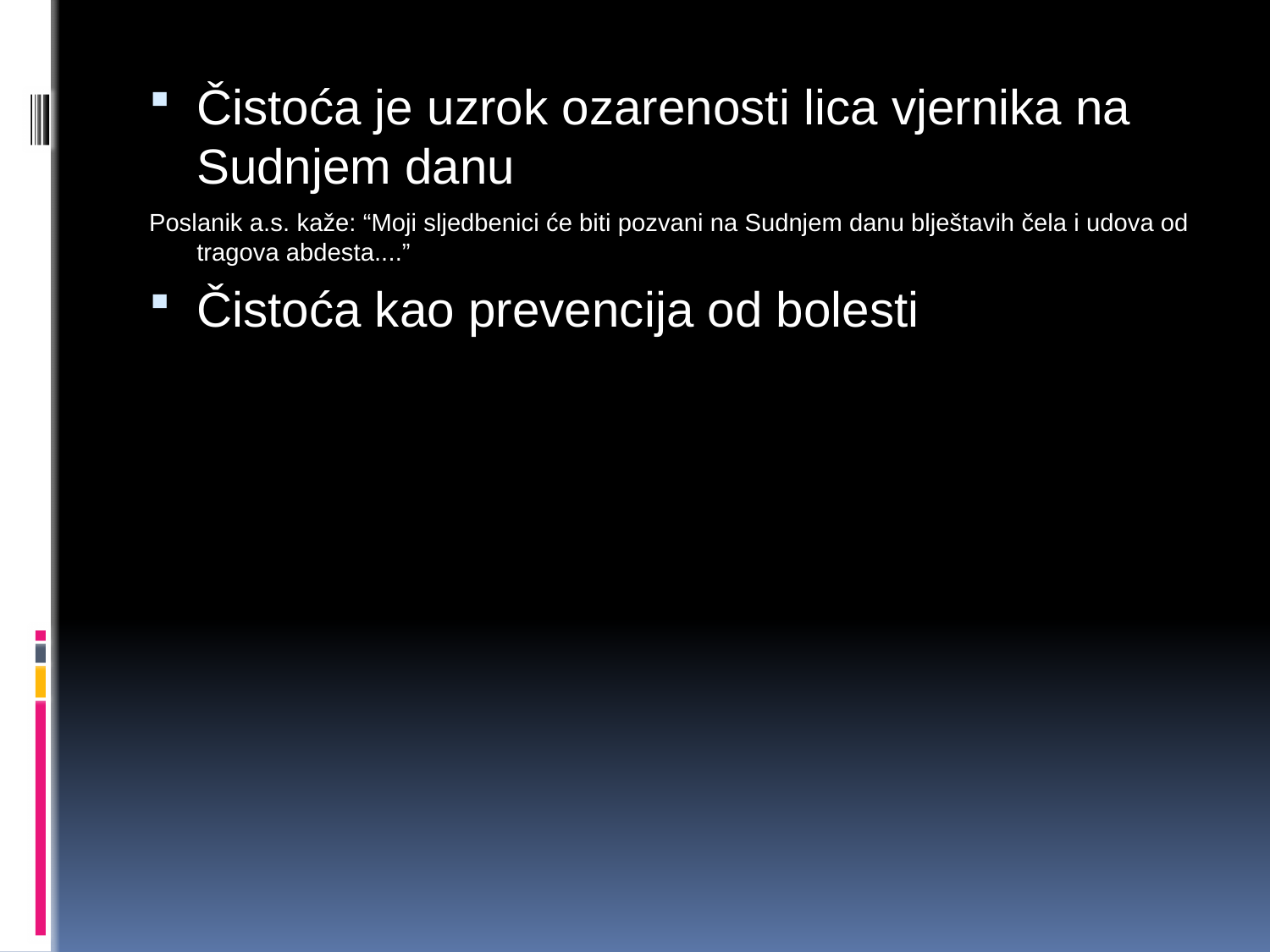

Čistoća je uzrok ozarenosti lica vjernika na Sudnjem danu
Poslanik a.s. kaže: “Moji sljedbenici će biti pozvani na Sudnjem danu blještavih čela i udova od tragova abdesta....”
Čistoća kao prevencija od bolesti